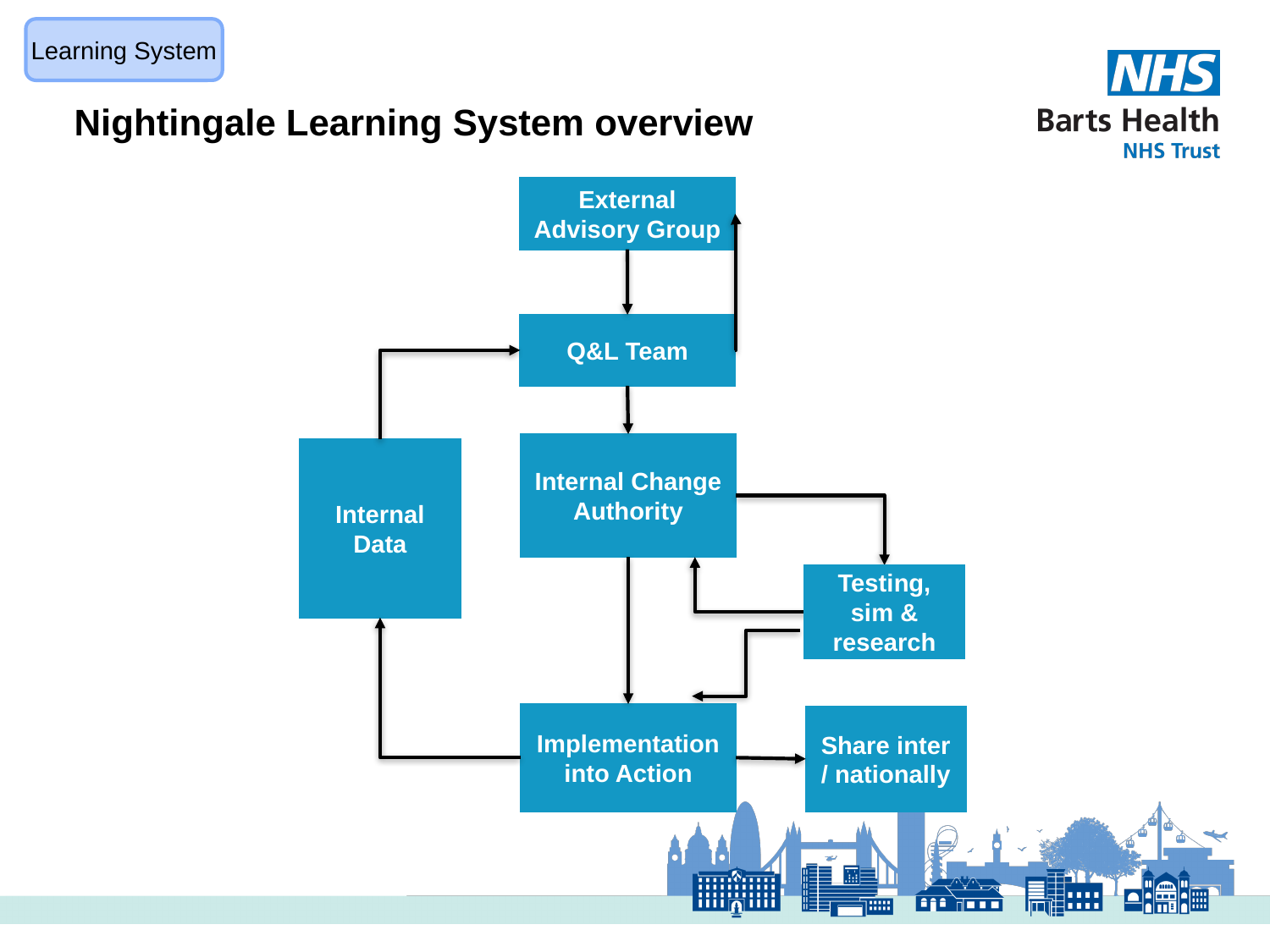

Learning System
Nightingale Learning System overview
External Advisory Group
Q&L Team
Internal Change Authority
Internal Data
Testing, sim & research
Implementation into Action
Share inter / nationally